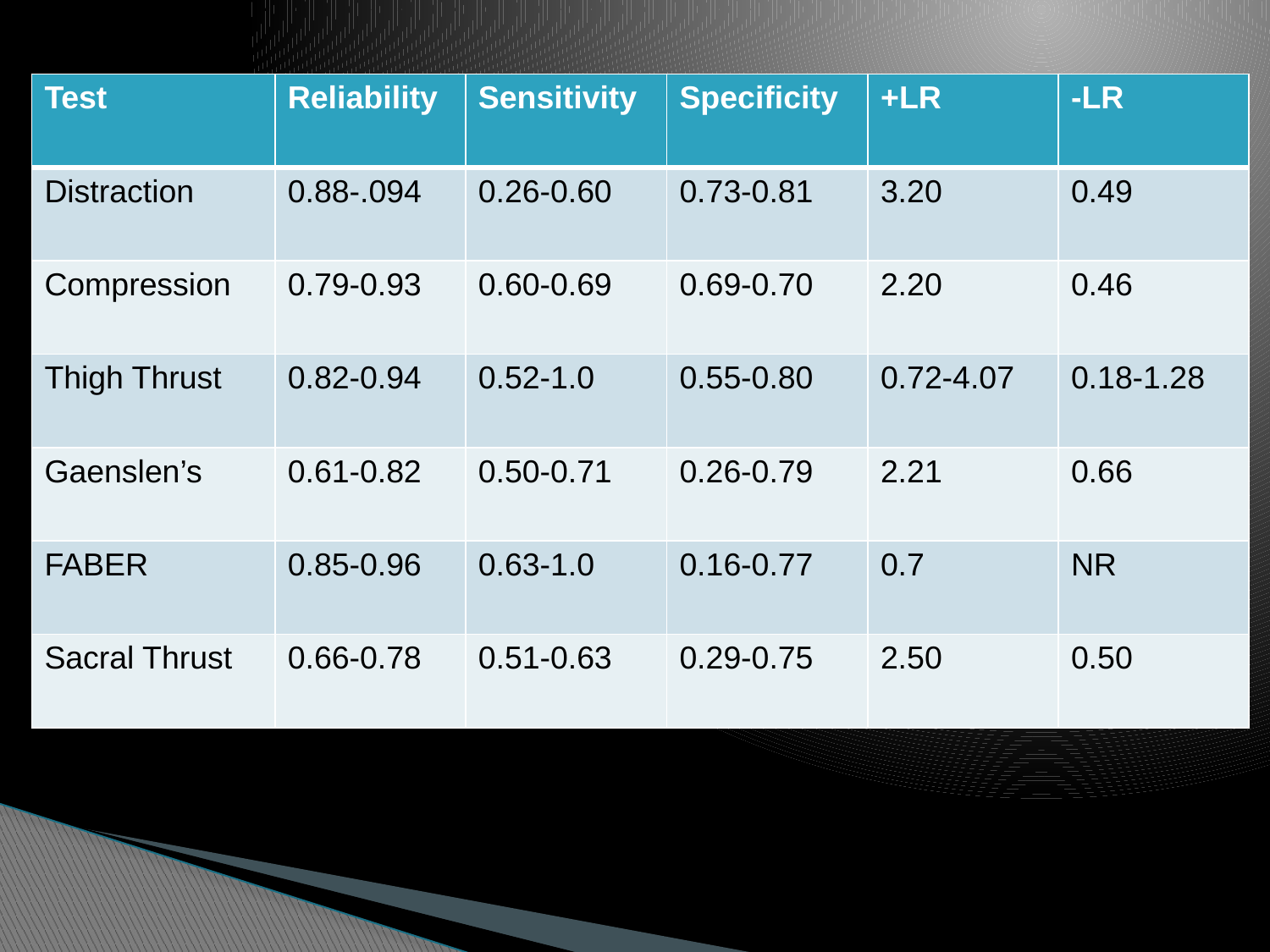

| Test | Reliability | Sensitivity | Specificity | +LR | -LR |
| --- | --- | --- | --- | --- | --- |
| Distraction | 0.88-.094 | 0.26-0.60 | 0.73-0.81 | 3.20 | 0.49 |
| Compression | 0.79-0.93 | 0.60-0.69 | 0.69-0.70 | 2.20 | 0.46 |
| Thigh Thrust | 0.82-0.94 | 0.52-1.0 | 0.55-0.80 | 0.72-4.07 | 0.18-1.28 |
| Gaenslen’s | 0.61-0.82 | 0.50-0.71 | 0.26-0.79 | 2.21 | 0.66 |
| FABER | 0.85-0.96 | 0.63-1.0 | 0.16-0.77 | 0.7 | NR |
| Sacral Thrust | 0.66-0.78 | 0.51-0.63 | 0.29-0.75 | 2.50 | 0.50 |